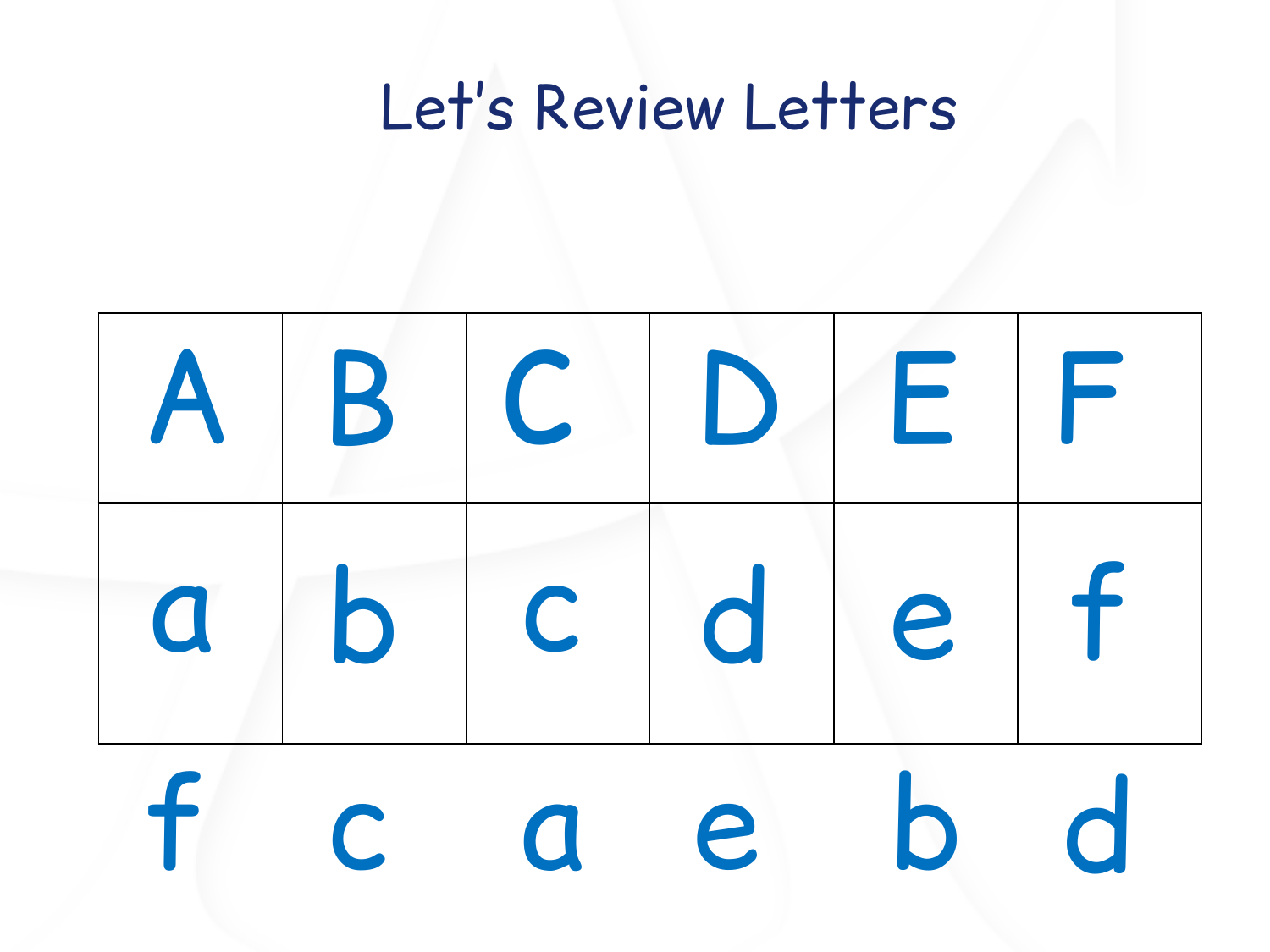

# Let’s Review Letters
A
|  |  |  |  |  |  |
| --- | --- | --- | --- | --- | --- |
|  |  |  |  |  |  |
B
C
D
E
F
a
c
e
f
b
d
f
c
a
e
b
d